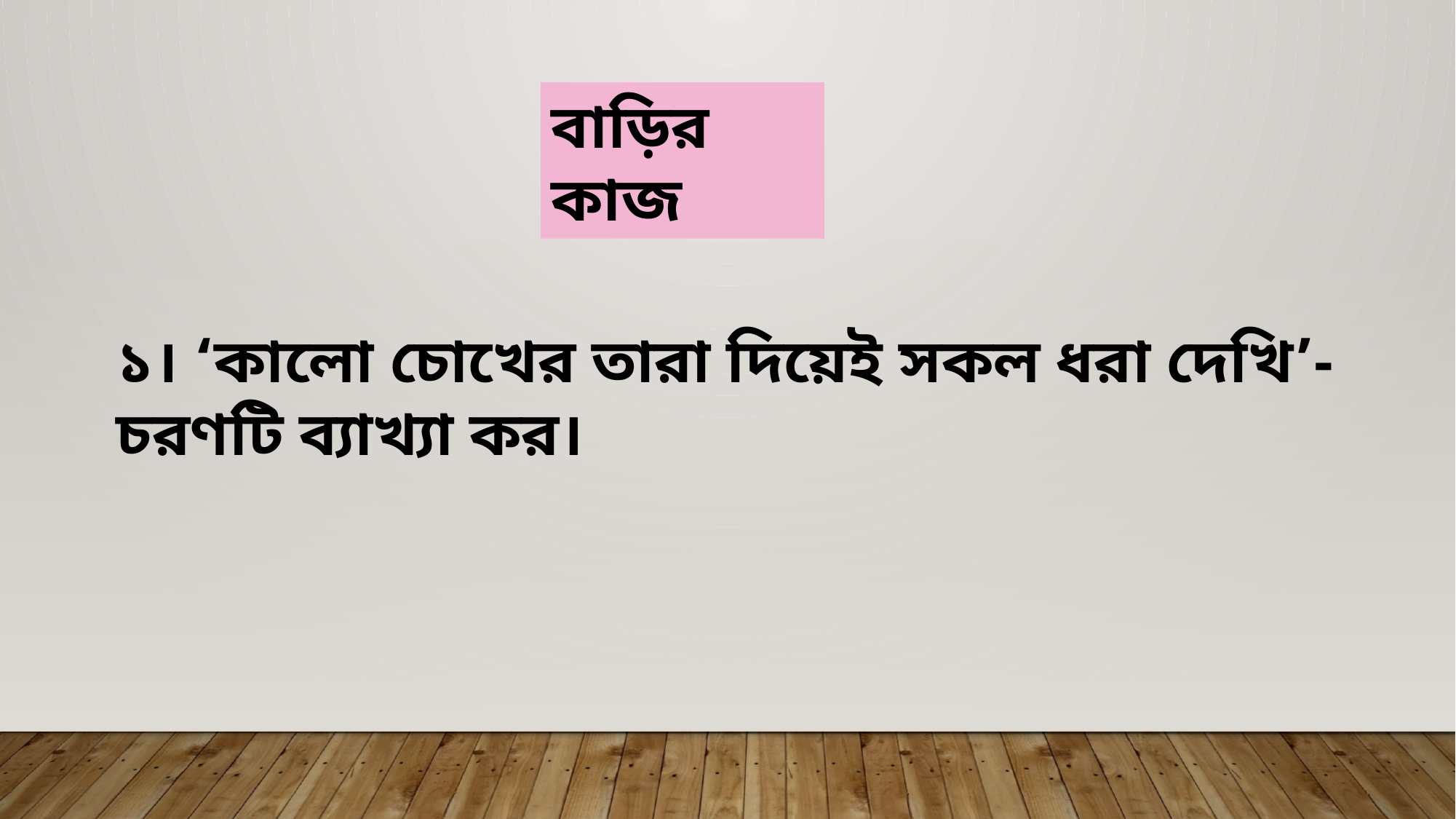

বাড়ির কাজ
১। ‘কালো চোখের তারা দিয়েই সকল ধরা দেখি’-চরণটি ব্যাখ্যা কর।